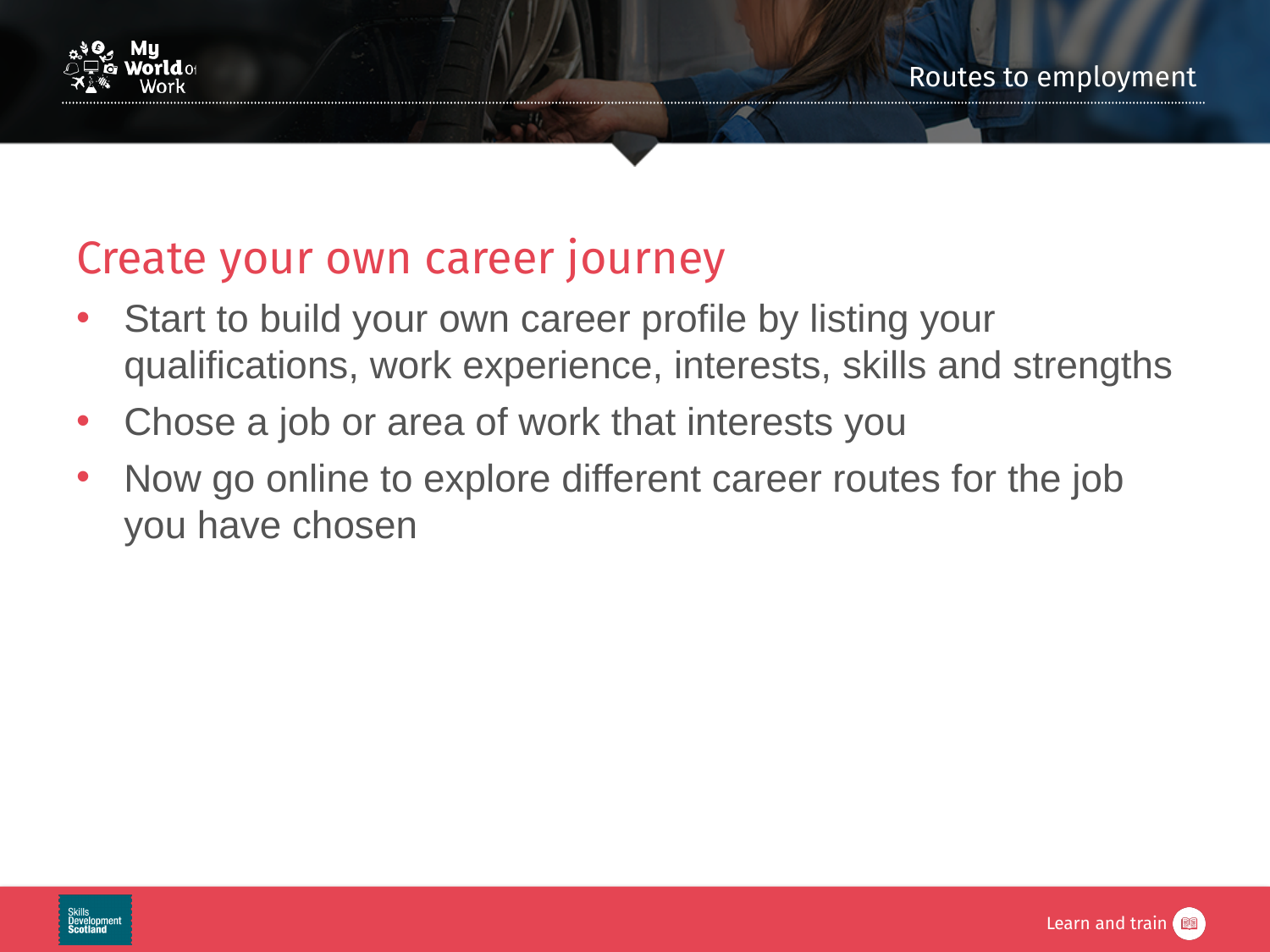

Create your own career journey
Start to build your own career profile by listing your qualifications, work experience, interests, skills and strengths
Chose a job or area of work that interests you
Now go online to explore different career routes for the job you have chosen